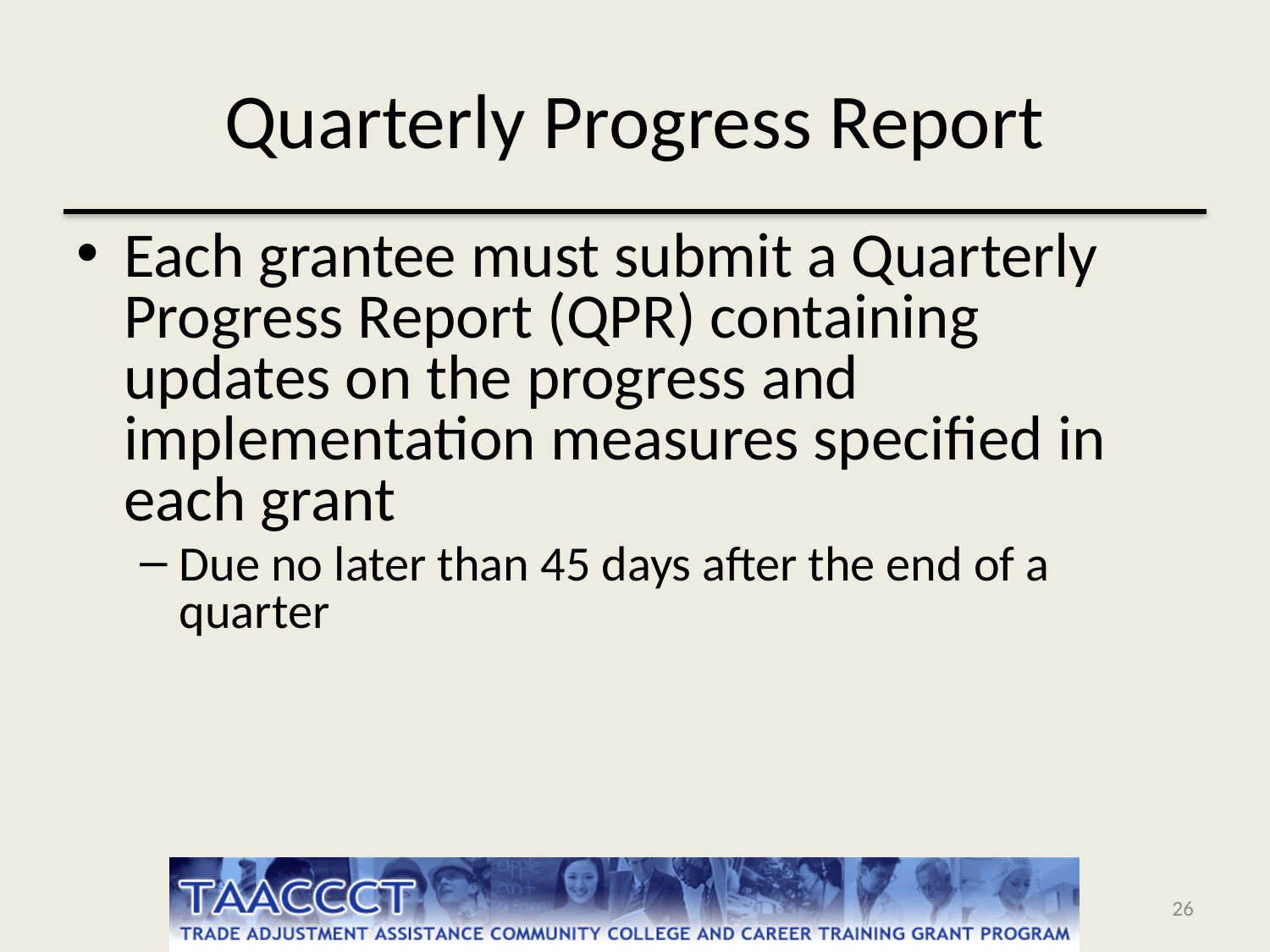

# Quarterly Progress Report
Each grantee must submit a Quarterly Progress Report (QPR) containing updates on the progress and implementation measures specified in each grant
Due no later than 45 days after the end of a quarter
26